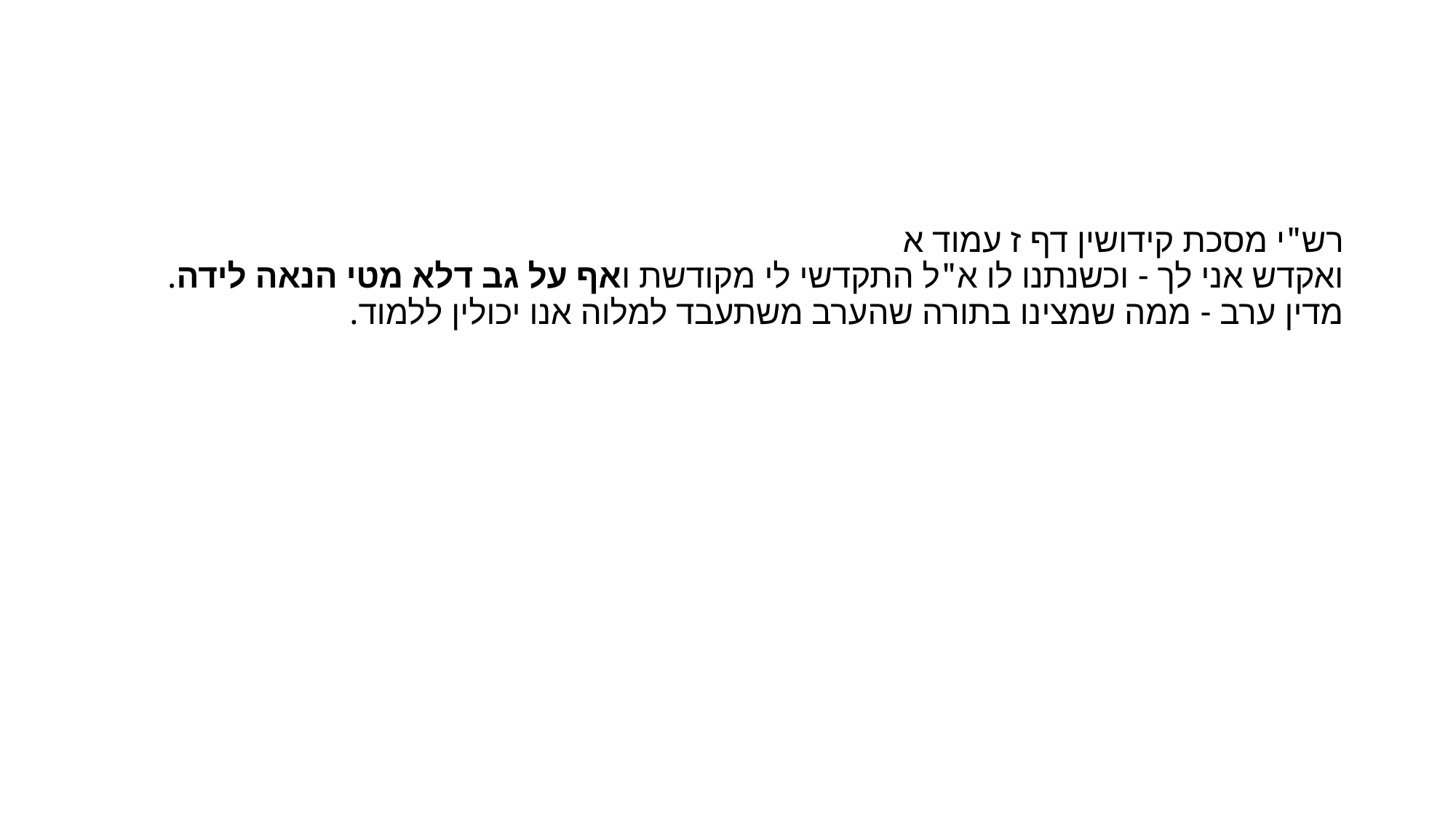

#
רש"י מסכת קידושין דף ז עמוד א
ואקדש אני לך - וכשנתנו לו א"ל התקדשי לי מקודשת ואף על גב דלא מטי הנאה לידה.
מדין ערב - ממה שמצינו בתורה שהערב משתעבד למלוה אנו יכולין ללמוד.